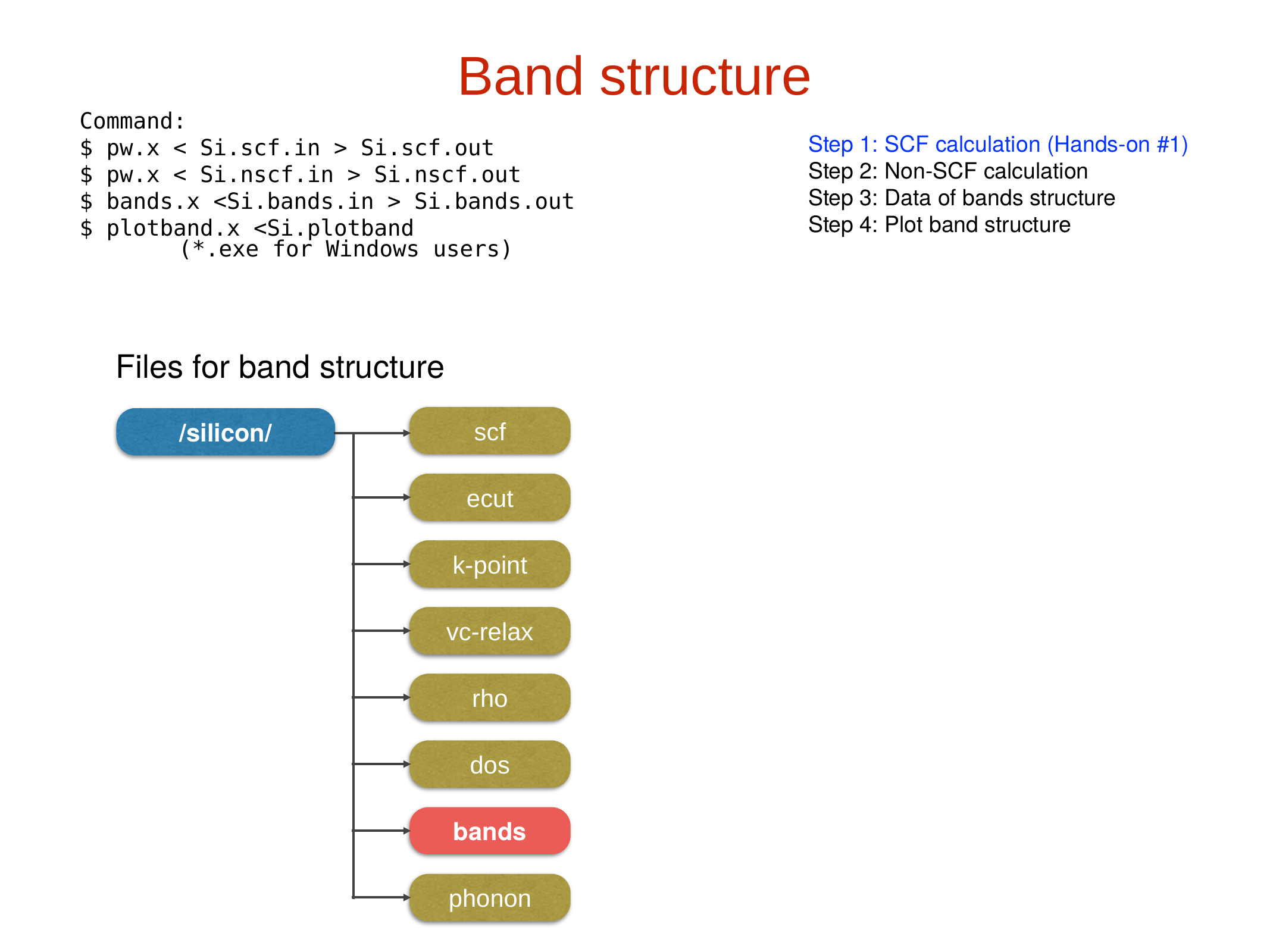

Band structure
Command:
$ pw.x < Si.scf.in > Si.scf.out
$ pw.x < Si.nscf.in > Si.nscf.out
$ bands.x <Si.bands.in > Si.bands.out
$ plotband.x <Si.plotband
Step 1: SCF calculation (Hands-on #1)
Step 2: Non-SCF calculation
Step 3: Data of bands structure
Step 4: Plot band structure
(*.exe for Windows users)
Files for band structure
scf
/silicon/

ecut

k-point

vc-relax

rho

dos

bands

phonon

66